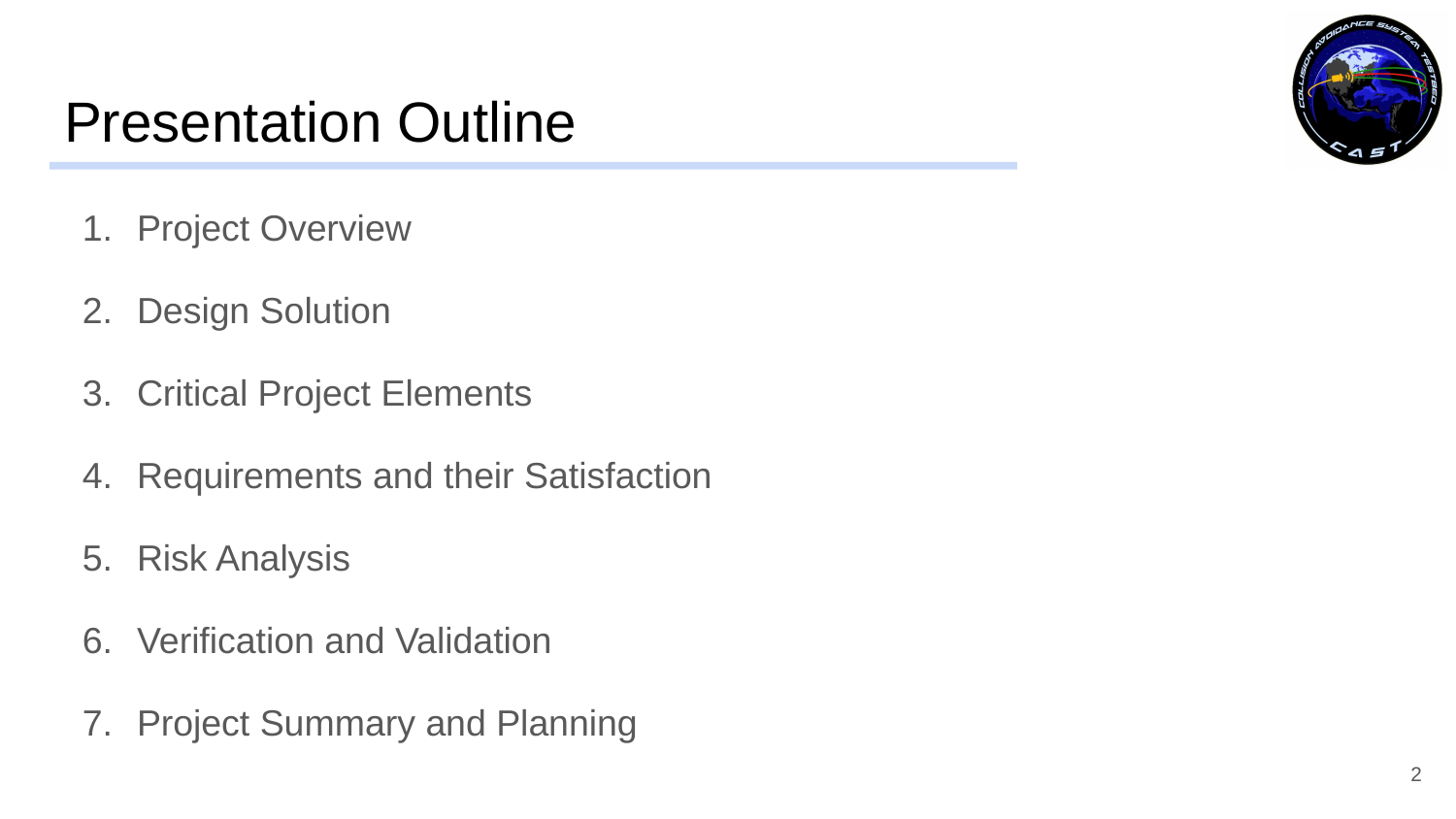

# Presentation Outline
Project Overview
Design Solution
Critical Project Elements
Requirements and their Satisfaction
Risk Analysis
Verification and Validation
Project Summary and Planning
2